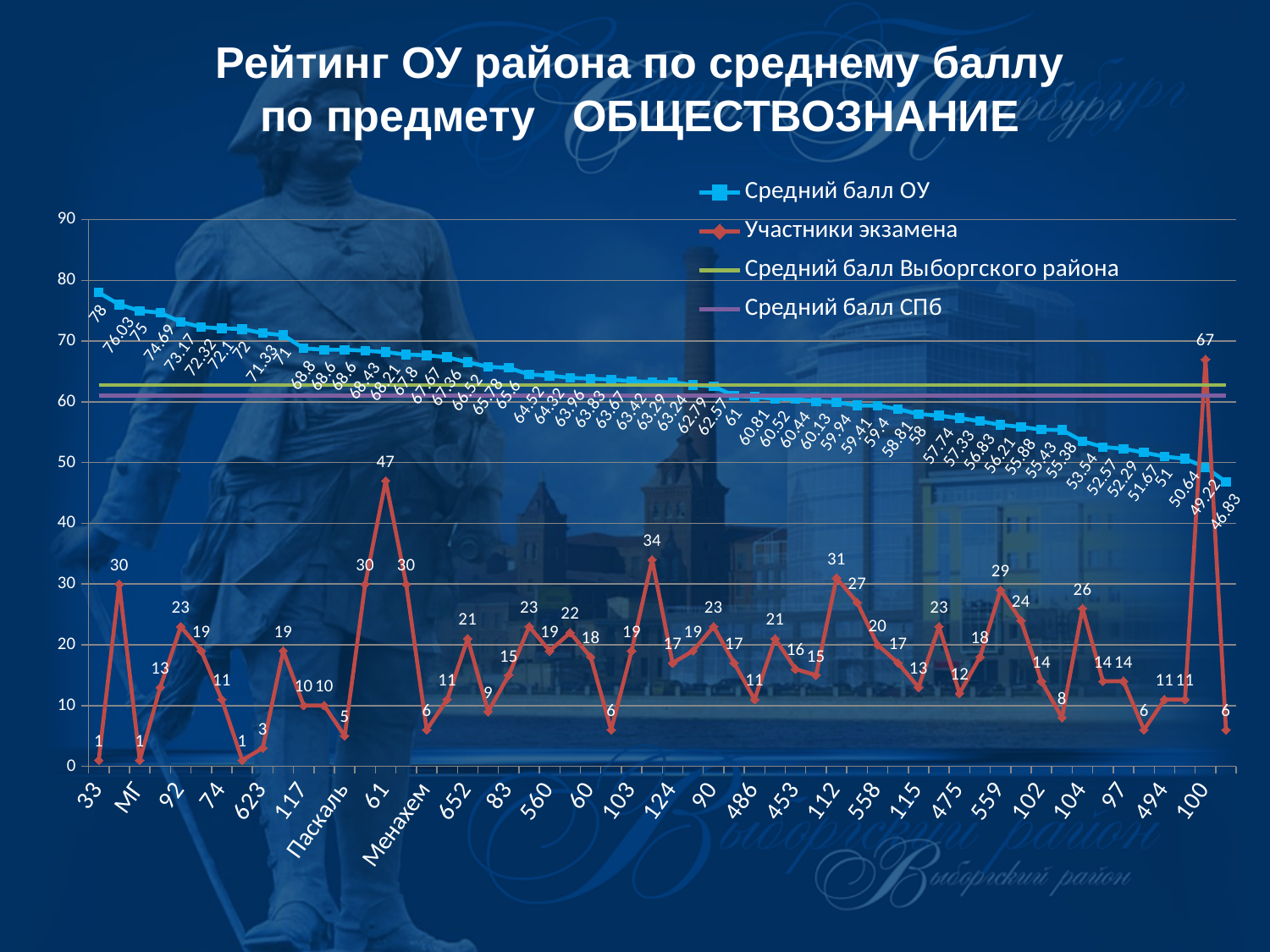

Рейтинг ОУ района по среднему баллу
по предмету   ОБЩЕСТВОЗНАНИЕ

### Chart

| Category |  |  |  |  |
|---|---|---|---|---|
| 33 | 78.0 | 1.0 | 62.78 | 61.07 |
| 73 | 76.03 | 30.0 | 62.78 | 61.07 |
| МГ | 75.0 | 1.0 | 62.78 | 61.07 |
| 107 | 74.69 | 13.0 | 62.78 | 61.07 |
| 92 | 73.17 | 23.0 | 62.78 | 61.07 |
| 605 | 72.32 | 19.0 | 62.78 | 61.07 |
| 74 | 72.1 | 11.0 | 62.78 | 61.07 |
| 584 | 72.0 | 1.0 | 62.78 | 61.07 |
| 623 | 71.33 | 3.0 | 62.78 | 61.07 |
| 534 | 71.0 | 19.0 | 62.78 | 61.07 |
| 117 | 68.8 | 10.0 | 62.78 | 61.07 |
| 457 | 68.6 | 10.0 | 62.78 | 61.07 |
| Паскаль | 68.6 | 5.0 | 62.78 | 61.07 |
| 101 | 68.43 | 30.0 | 62.78 | 61.07 |
| 61 | 68.21 | 47.0 | 62.78 | 61.07 |
| 135 | 67.8 | 30.0 | 62.78 | 61.07 |
| Менахем | 67.67 | 6.0 | 62.78 | 61.07 |
| 488 | 67.36 | 11.0 | 62.78 | 61.07 |
| 652 | 66.52 | 21.0 | 62.78 | 61.07 |
| 105 | 65.78 | 9.0 | 62.78 | 61.07 |
| 83 | 65.6 | 15.0 | 62.78 | 61.07 |
| 65 | 64.52 | 23.0 | 62.78 | 61.07 |
| 560 | 64.32 | 19.0 | 62.78 | 61.07 |
| 471 | 63.96 | 22.0 | 62.78 | 61.07 |
| 60 | 63.83 | 18.0 | 62.78 | 61.07 |
| 468 | 63.67 | 6.0 | 62.78 | 61.07 |
| 103 | 63.42 | 19.0 | 62.78 | 61.07 |
| 622 | 63.29 | 34.0 | 62.78 | 61.07 |
| 124 | 63.24 | 17.0 | 62.78 | 61.07 |
| 76 | 62.79 | 19.0 | 62.78 | 61.07 |
| 90 | 62.57 | 23.0 | 62.78 | 61.07 |
| 114 | 61.0 | 17.0 | 62.78 | 61.07 |
| 486 | 60.81 | 11.0 | 62.78 | 61.07 |
| 518 | 60.52 | 21.0 | 62.78 | 61.07 |
| 453 | 60.44 | 16.0 | 62.78 | 61.07 |
| 120 | 60.13 | 15.0 | 62.78 | 61.07 |
| 112 | 59.94 | 31.0 | 62.78 | 61.07 |
| 483 | 59.41 | 27.0 | 62.78 | 61.07 |
| 558 | 59.4 | 20.0 | 62.78 | 61.07 |
| 123 | 58.81 | 17.0 | 62.78 | 61.07 |
| 115 | 58.0 | 13.0 | 62.78 | 61.07 |
| 62 | 57.74 | 23.0 | 62.78 | 61.07 |
| 475 | 57.33 | 12.0 | 62.78 | 61.07 |
| 110 | 56.83 | 18.0 | 62.78 | 61.07 |
| 559 | 56.21 | 29.0 | 62.78 | 61.07 |
| 463 | 55.88 | 24.0 | 62.78 | 61.07 |
| 102 | 55.43 | 14.0 | 62.78 | 61.07 |
| 94 | 55.38 | 8.0 | 62.78 | 61.07 |
| 104 | 53.54 | 26.0 | 62.78 | 61.07 |
| 118 | 52.57 | 14.0 | 62.78 | 61.07 |
| 97 | 52.29 | 14.0 | 62.78 | 61.07 |
| 469 | 51.67 | 6.0 | 62.78 | 61.07 |
| 494 | 51.0 | 11.0 | 62.78 | 61.07 |
| 474 | 50.64 | 11.0 | 62.78 | 61.07 |
| 100 | 49.22 | 67.0 | 62.78 | 61.07 |
| 472 | 46.83 | 6.0 | 62.78 | 61.07 |